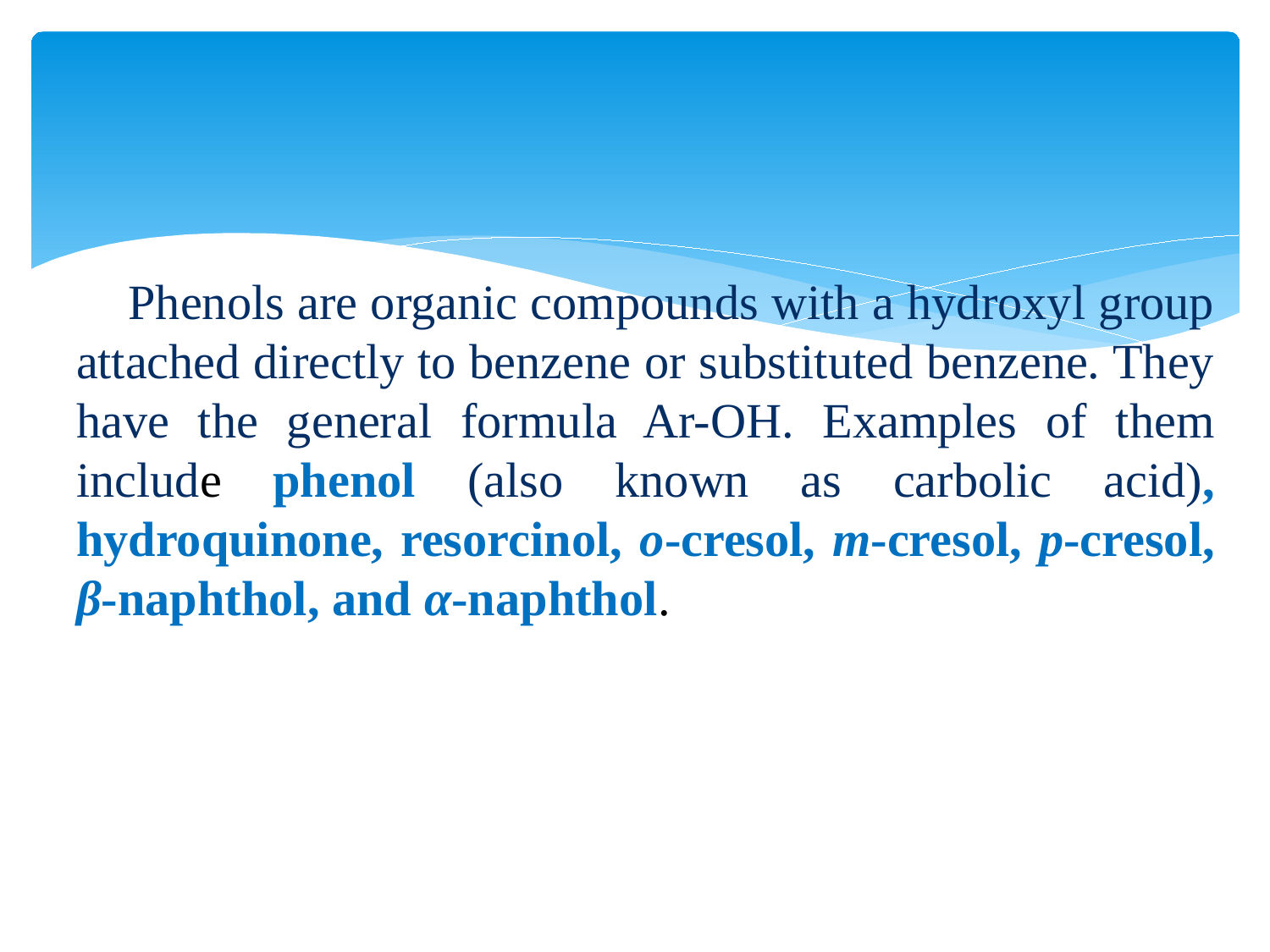

Phenols are organic compounds with a hydroxyl group attached directly to benzene or substituted benzene. They have the general formula Ar-OH. Examples of them include phenol (also known as carbolic acid), hydroquinone, resorcinol, o-cresol, m-cresol, p-cresol, β-naphthol, and α-naphthol.